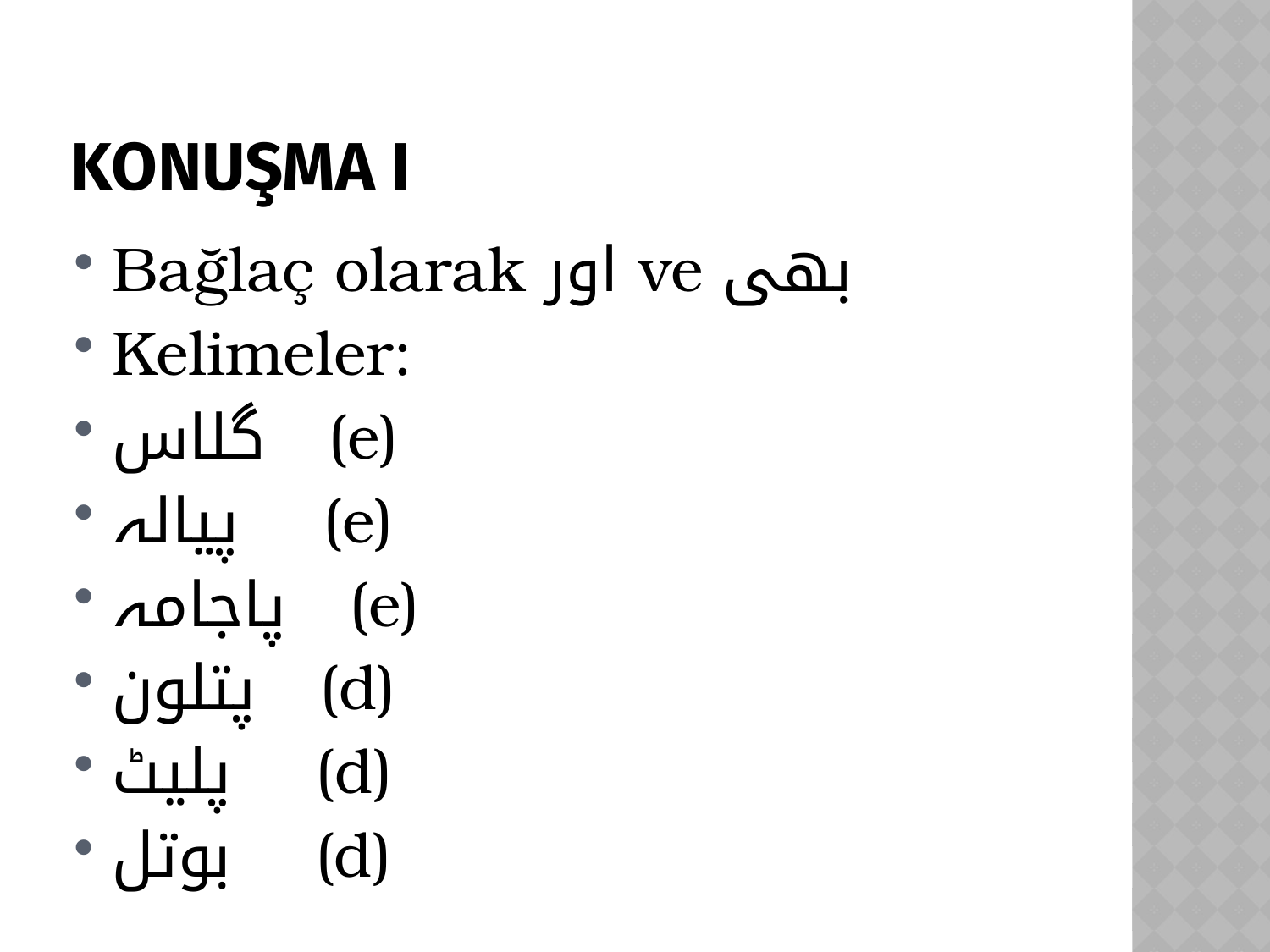

# Konuşma I
Bağlaç olarak اور ve بھی
Kelimeler:
گلاس   (e)
پیالہ    (e)
پاجامہ   (e)
پتلون   (d)
پلیٹ    (d)
بوتل    (d)